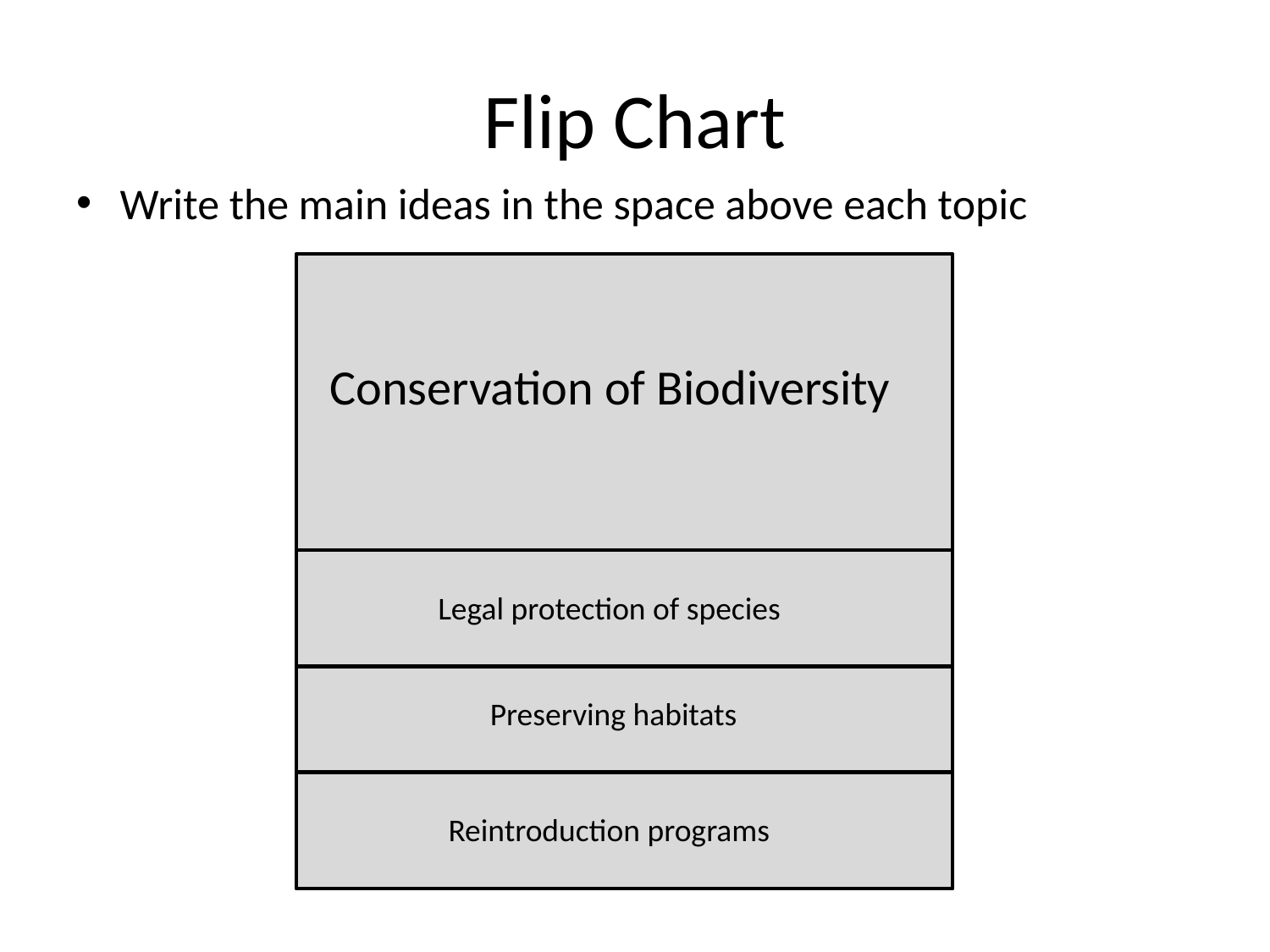

# Flip Chart
Write the main ideas in the space above each topic

Conservation of Biodiversity

Legal protection of species

Preserving habitats

Reintroduction programs